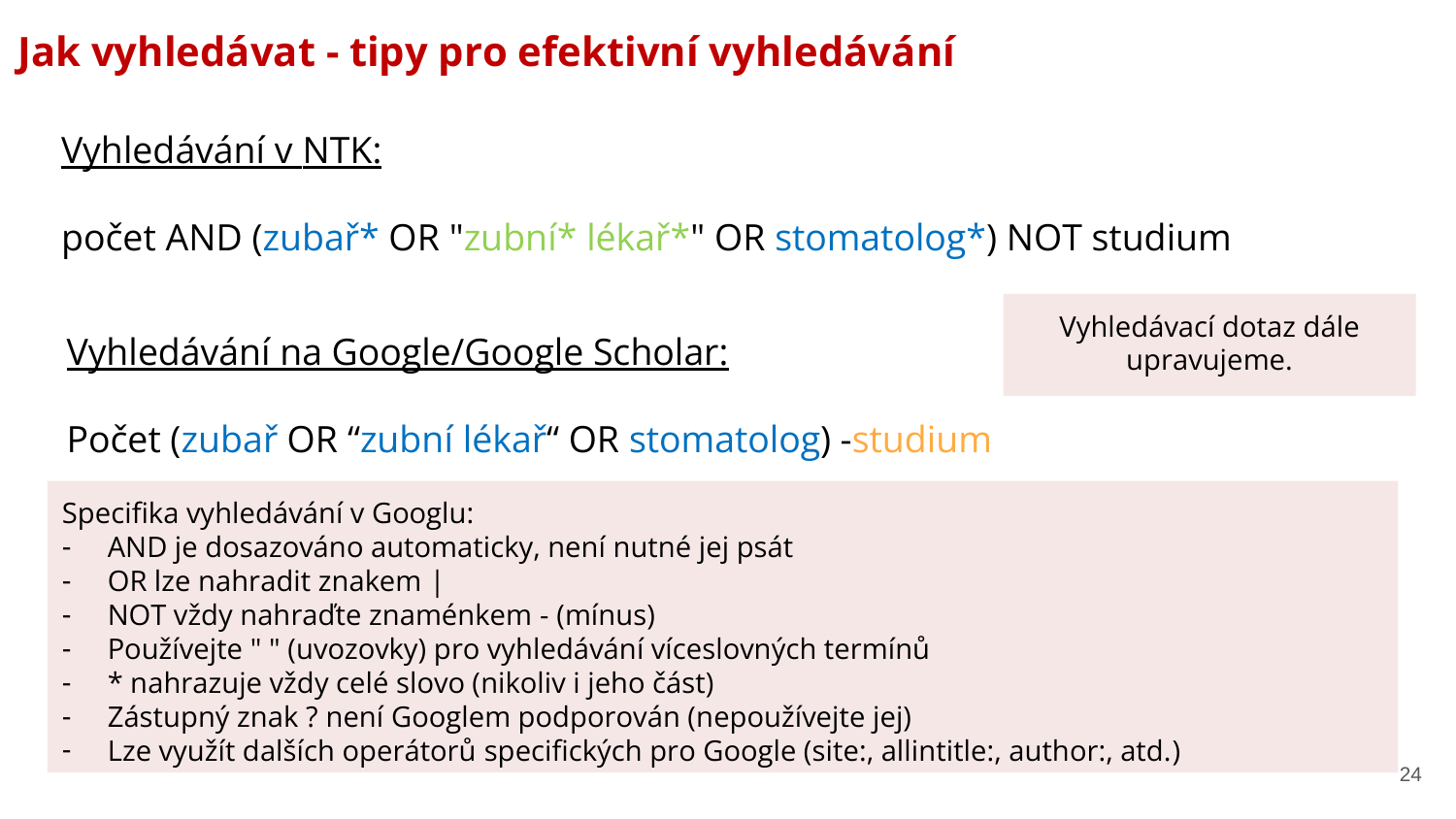

Jak vyhledávat - tipy pro efektivní vyhledávání
Vyhledávání v NTK:
počet AND (zubař* OR "zubní* lékař*" OR stomatolog*) NOT studium
Vyhledávací dotaz dále upravujeme.
Vyhledávání na Google/Google Scholar:
Počet (zubař OR “zubní lékař“ OR stomatolog) -studium

Specifika vyhledávání v Googlu:
AND je dosazováno automaticky, není nutné jej psát
OR lze nahradit znakem |
NOT vždy nahraďte znaménkem - (mínus)
Používejte " " (uvozovky) pro vyhledávání víceslovných termínů
* nahrazuje vždy celé slovo (nikoliv i jeho část)
Zástupný znak ? není Googlem podporován (nepoužívejte jej)
Lze využít dalších operátorů specifických pro Google (site:, allintitle:, author:, atd.)
24